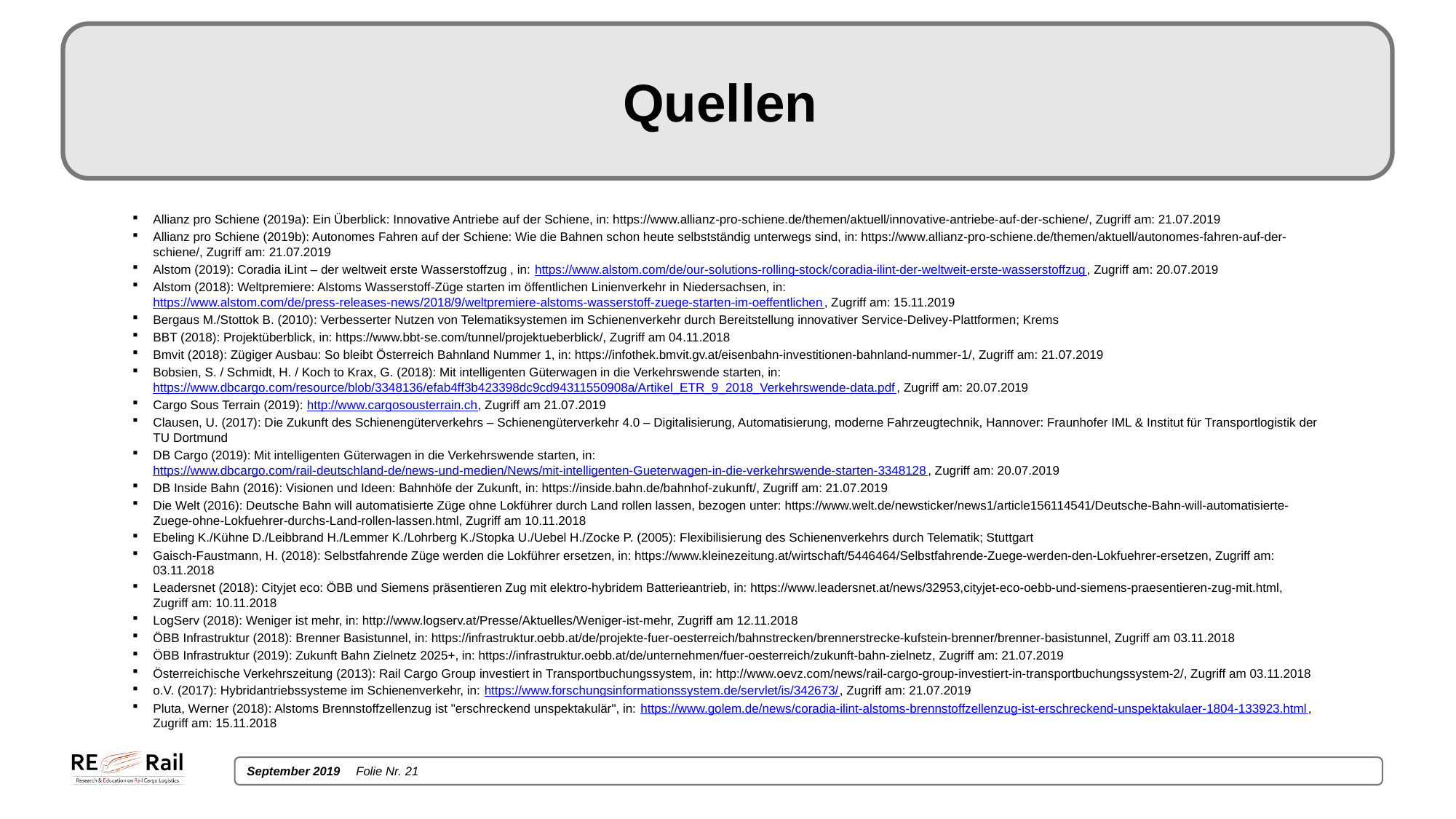

# Quellen
Allianz pro Schiene (2019a): Ein Überblick: Innovative Antriebe auf der Schiene, in: https://www.allianz-pro-schiene.de/themen/aktuell/innovative-antriebe-auf-der-schiene/, Zugriff am: 21.07.2019
Allianz pro Schiene (2019b): Autonomes Fahren auf der Schiene: Wie die Bahnen schon heute selbstständig unterwegs sind, in: https://www.allianz-pro-schiene.de/themen/aktuell/autonomes-fahren-auf-der-schiene/, Zugriff am: 21.07.2019
Alstom (2019): Coradia iLint – der weltweit erste Wasserstoffzug , in: https://www.alstom.com/de/our-solutions-rolling-stock/coradia-ilint-der-weltweit-erste-wasserstoffzug, Zugriff am: 20.07.2019
Alstom (2018): Weltpremiere: Alstoms Wasserstoff-Züge starten im öffentlichen Linienverkehr in Niedersachsen, in: https://www.alstom.com/de/press-releases-news/2018/9/weltpremiere-alstoms-wasserstoff-zuege-starten-im-oeffentlichen, Zugriff am: 15.11.2019
Bergaus M./Stottok B. (2010): Verbesserter Nutzen von Telematiksystemen im Schienenverkehr durch Bereitstellung innovativer Service-Delivey-Plattformen; Krems
BBT (2018): Projektüberblick, in: https://www.bbt-se.com/tunnel/projektueberblick/, Zugriff am 04.11.2018
Bmvit (2018): Zügiger Ausbau: So bleibt Österreich Bahnland Nummer 1, in: https://infothek.bmvit.gv.at/eisenbahn-investitionen-bahnland-nummer-1/, Zugriff am: 21.07.2019
Bobsien, S. / Schmidt, H. / Koch to Krax, G. (2018): Mit intelligenten Güterwagen in die Verkehrswende starten, in: https://www.dbcargo.com/resource/blob/3348136/efab4ff3b423398dc9cd94311550908a/Artikel_ETR_9_2018_Verkehrswende-data.pdf, Zugriff am: 20.07.2019
Cargo Sous Terrain (2019): http://www.cargosousterrain.ch, Zugriff am 21.07.2019
Clausen, U. (2017): Die Zukunft des Schienengüterverkehrs – Schienengüterverkehr 4.0 – Digitalisierung, Automatisierung, moderne Fahrzeugtechnik, Hannover: Fraunhofer IML & Institut für Transportlogistik der TU Dortmund
DB Cargo (2019): Mit intelligenten Güterwagen in die Verkehrswende starten, in: https://www.dbcargo.com/rail-deutschland-de/news-und-medien/News/mit-intelligenten-Gueterwagen-in-die-verkehrswende-starten-3348128, Zugriff am: 20.07.2019
DB Inside Bahn (2016): Visionen und Ideen: Bahnhöfe der Zukunft, in: https://inside.bahn.de/bahnhof-zukunft/, Zugriff am: 21.07.2019
Die Welt (2016): Deutsche Bahn will automatisierte Züge ohne Lokführer durch Land rollen lassen, bezogen unter: https://www.welt.de/newsticker/news1/article156114541/Deutsche-Bahn-will-automatisierte-Zuege-ohne-Lokfuehrer-durchs-Land-rollen-lassen.html, Zugriff am 10.11.2018
Ebeling K./Kühne D./Leibbrand H./Lemmer K./Lohrberg K./Stopka U./Uebel H./Zocke P. (2005): Flexibilisierung des Schienenverkehrs durch Telematik; Stuttgart
Gaisch-Faustmann, H. (2018): Selbstfahrende Züge werden die Lokführer ersetzen, in: https://www.kleinezeitung.at/wirtschaft/5446464/Selbstfahrende-Zuege-werden-den-Lokfuehrer-ersetzen, Zugriff am: 03.11.2018
Leadersnet (2018): Cityjet eco: ÖBB und Siemens präsentieren Zug mit elektro-hybridem Batterieantrieb, in: https://www.leadersnet.at/news/32953,cityjet-eco-oebb-und-siemens-praesentieren-zug-mit.html, Zugriff am: 10.11.2018
LogServ (2018): Weniger ist mehr, in: http://www.logserv.at/Presse/Aktuelles/Weniger-ist-mehr, Zugriff am 12.11.2018
ÖBB Infrastruktur (2018): Brenner Basistunnel, in: https://infrastruktur.oebb.at/de/projekte-fuer-oesterreich/bahnstrecken/brennerstrecke-kufstein-brenner/brenner-basistunnel, Zugriff am 03.11.2018
ÖBB Infrastruktur (2019): Zukunft Bahn Zielnetz 2025+, in: https://infrastruktur.oebb.at/de/unternehmen/fuer-oesterreich/zukunft-bahn-zielnetz, Zugriff am: 21.07.2019
Österreichische Verkehrszeitung (2013): Rail Cargo Group investiert in Transportbuchungssystem, in: http://www.oevz.com/news/rail-cargo-group-investiert-in-transportbuchungssystem-2/, Zugriff am 03.11.2018
o.V. (2017): Hybridantriebssysteme im Schienenverkehr, in: https://www.forschungsinformationssystem.de/servlet/is/342673/, Zugriff am: 21.07.2019
Pluta, Werner (2018): Alstoms Brennstoffzellenzug ist "erschreckend unspektakulär", in: https://www.golem.de/news/coradia-ilint-alstoms-brennstoffzellenzug-ist-erschreckend-unspektakulaer-1804-133923.html, Zugriff am: 15.11.2018